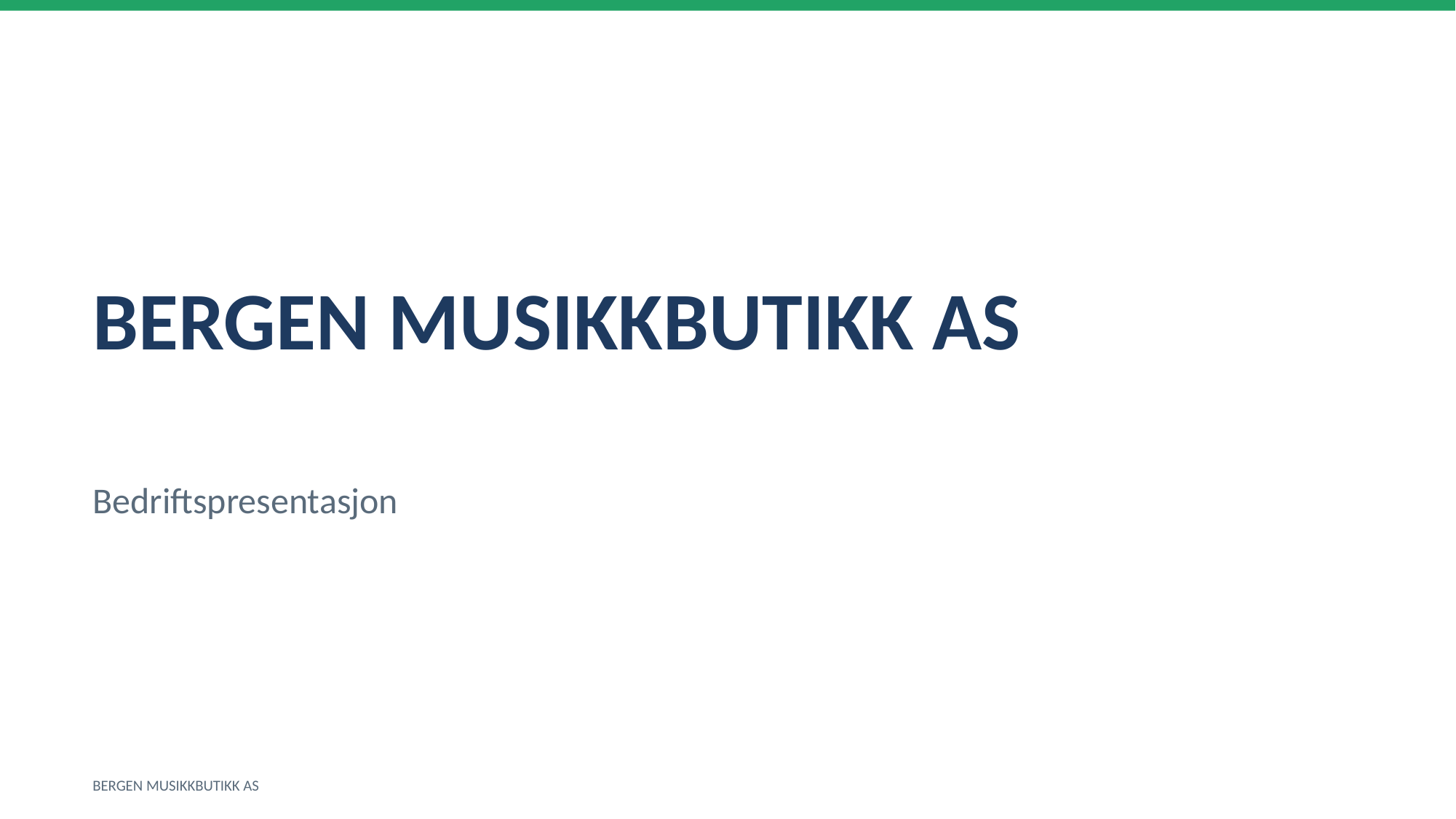

BERGEN MUSIKKBUTIKK AS
Bedriftspresentasjon
BERGEN MUSIKKBUTIKK AS